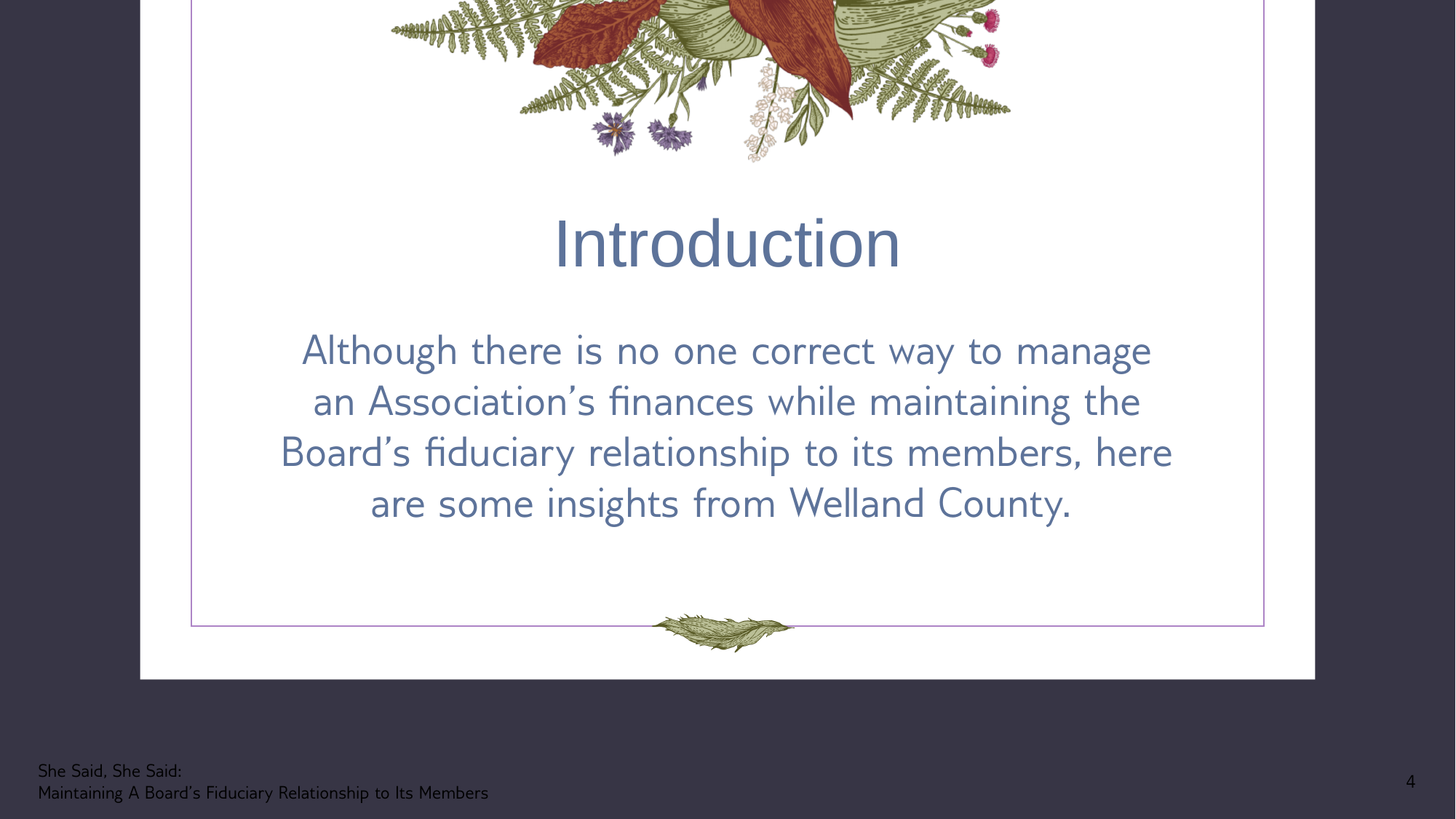

# Introduction
Although there is no one correct way to manage an Association’s finances while maintaining the Board’s fiduciary relationship to its members, here are some insights from Welland County.
She Said, She Said:
Maintaining A Board’s Fiduciary Relationship to Its Members
4